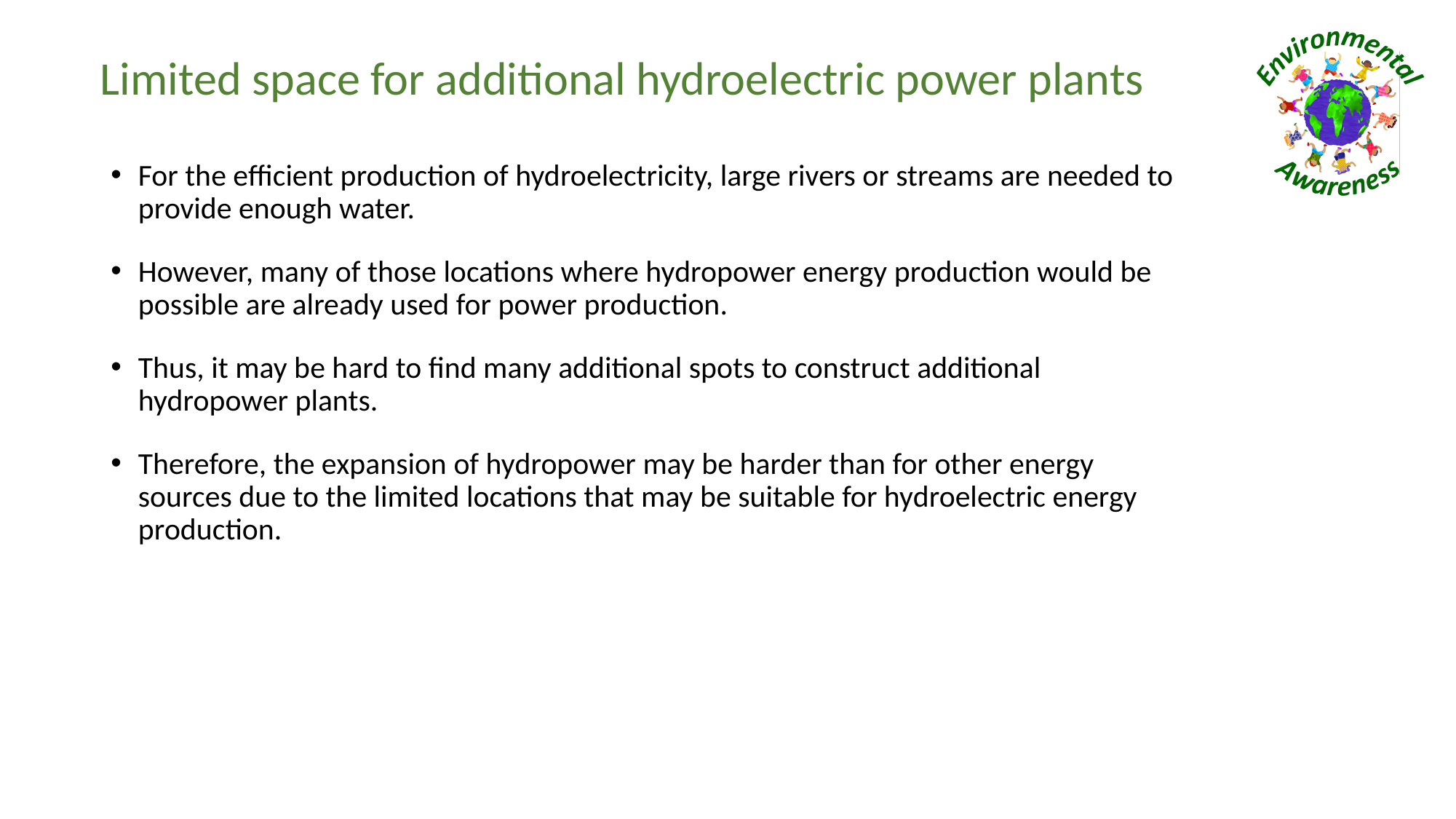

# Limited space for additional hydroelectric power plants
For the efficient production of hydroelectricity, large rivers or streams are needed to provide enough water.
However, many of those locations where hydropower energy production would be possible are already used for power production.
Thus, it may be hard to find many additional spots to construct additional hydropower plants.
Therefore, the expansion of hydropower may be harder than for other energy sources due to the limited locations that may be suitable for hydroelectric energy production.